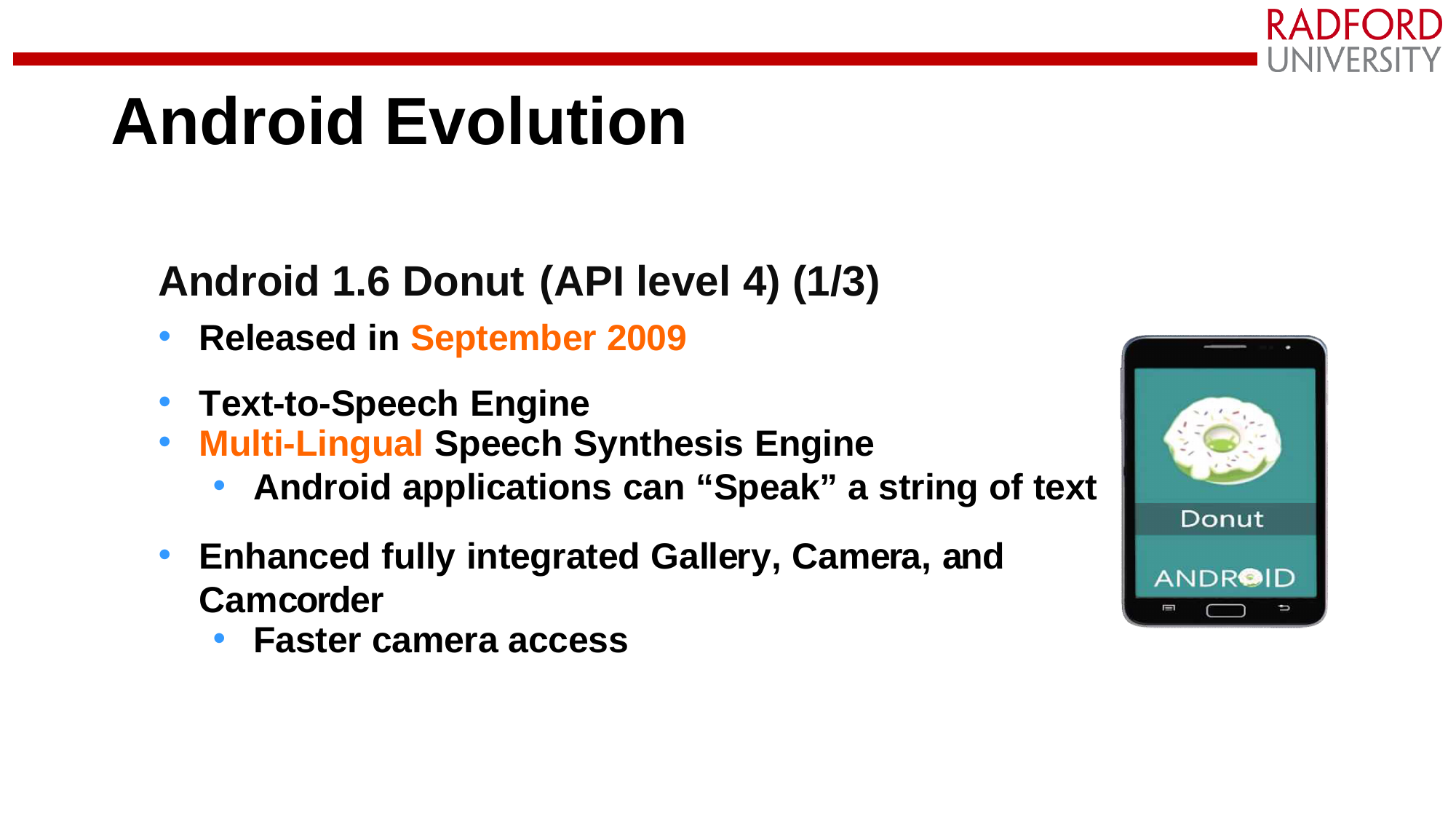

# Android Evolution
Android 1.6 Donut (API level 4) (1/3)
Released in September 2009
Text-to-Speech Engine
Multi-Lingual Speech Synthesis Engine
Android applications can “Speak” a string of text
Enhanced fully integrated Gallery, Camera, and Camcorder
Faster camera access